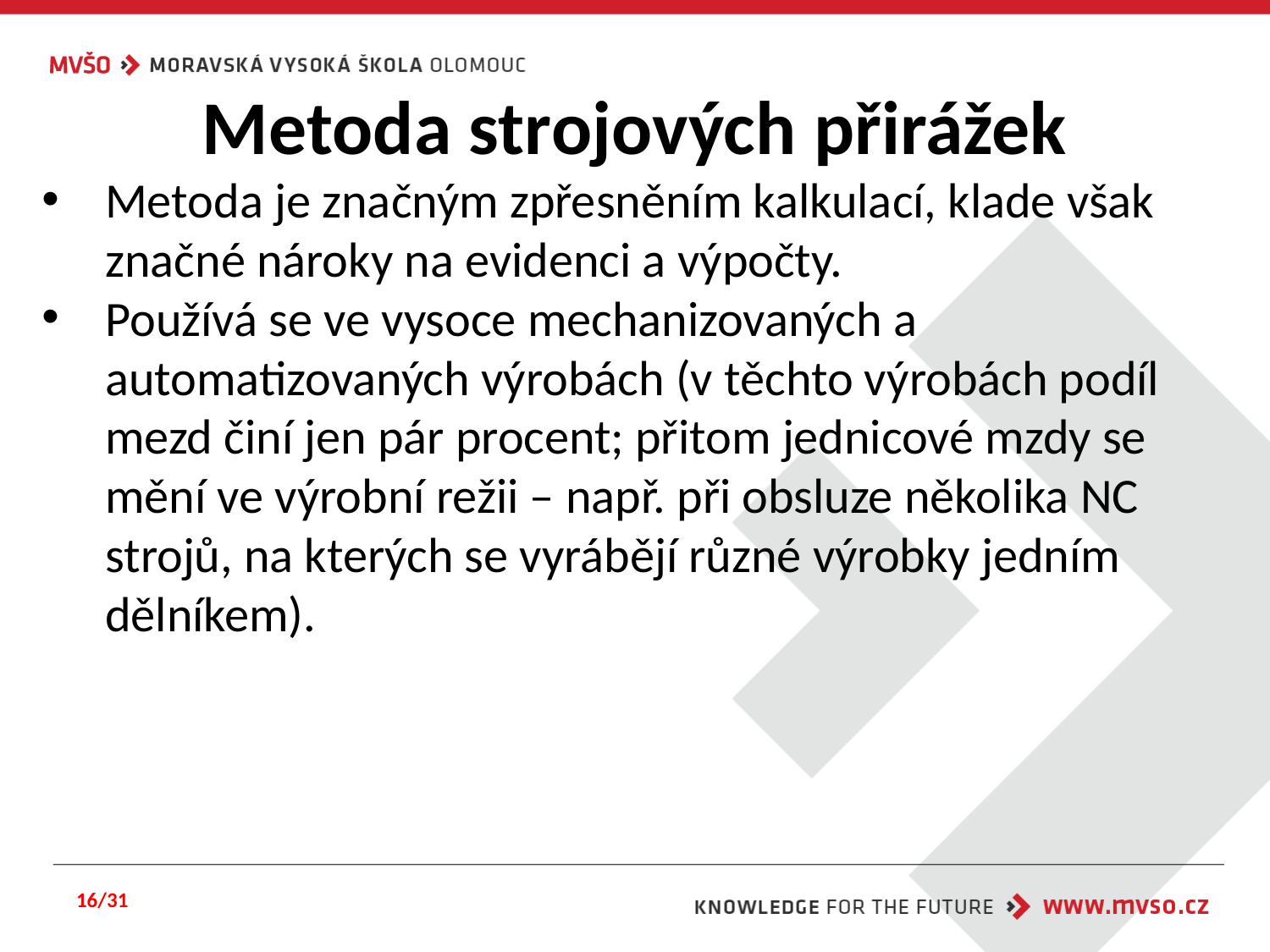

# Metoda strojových přirážek
Metoda je značným zpřesněním kalkulací, klade však značné nároky na evidenci a výpočty.
Používá se ve vysoce mechanizovaných a automatizovaných výrobách (v těchto výrobách podíl mezd činí jen pár procent; přitom jednicové mzdy se mění ve výrobní režii – např. při obsluze několika NC strojů, na kterých se vyrábějí různé výrobky jedním dělníkem).

16/31